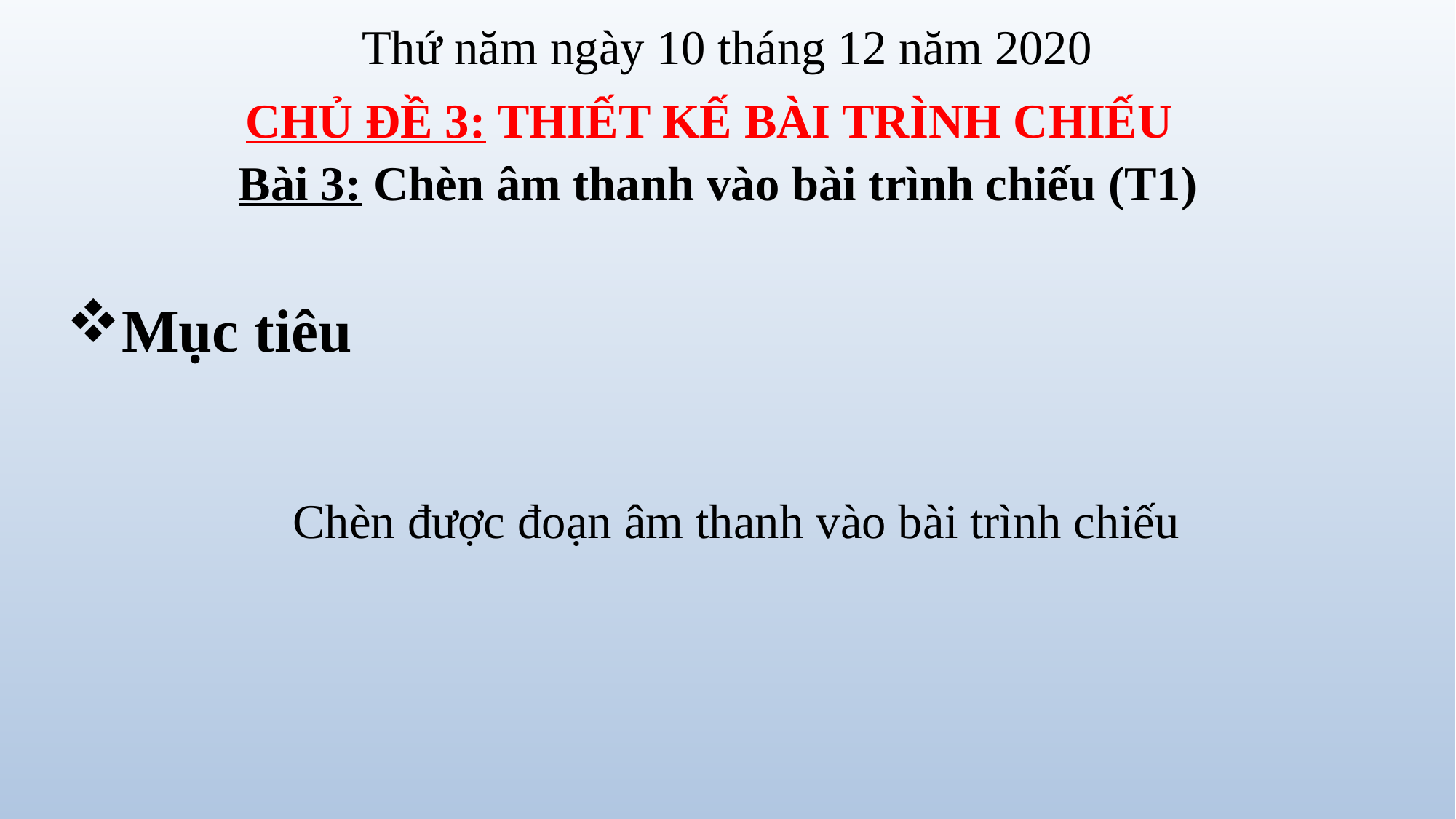

Thứ năm ngày 10 tháng 12 năm 2020
CHỦ ĐỀ 3: THIẾT KẾ BÀI TRÌNH CHIẾU
Bài 3: Chèn âm thanh vào bài trình chiếu (T1)
Mục tiêu
Chèn được đoạn âm thanh vào bài trình chiếu